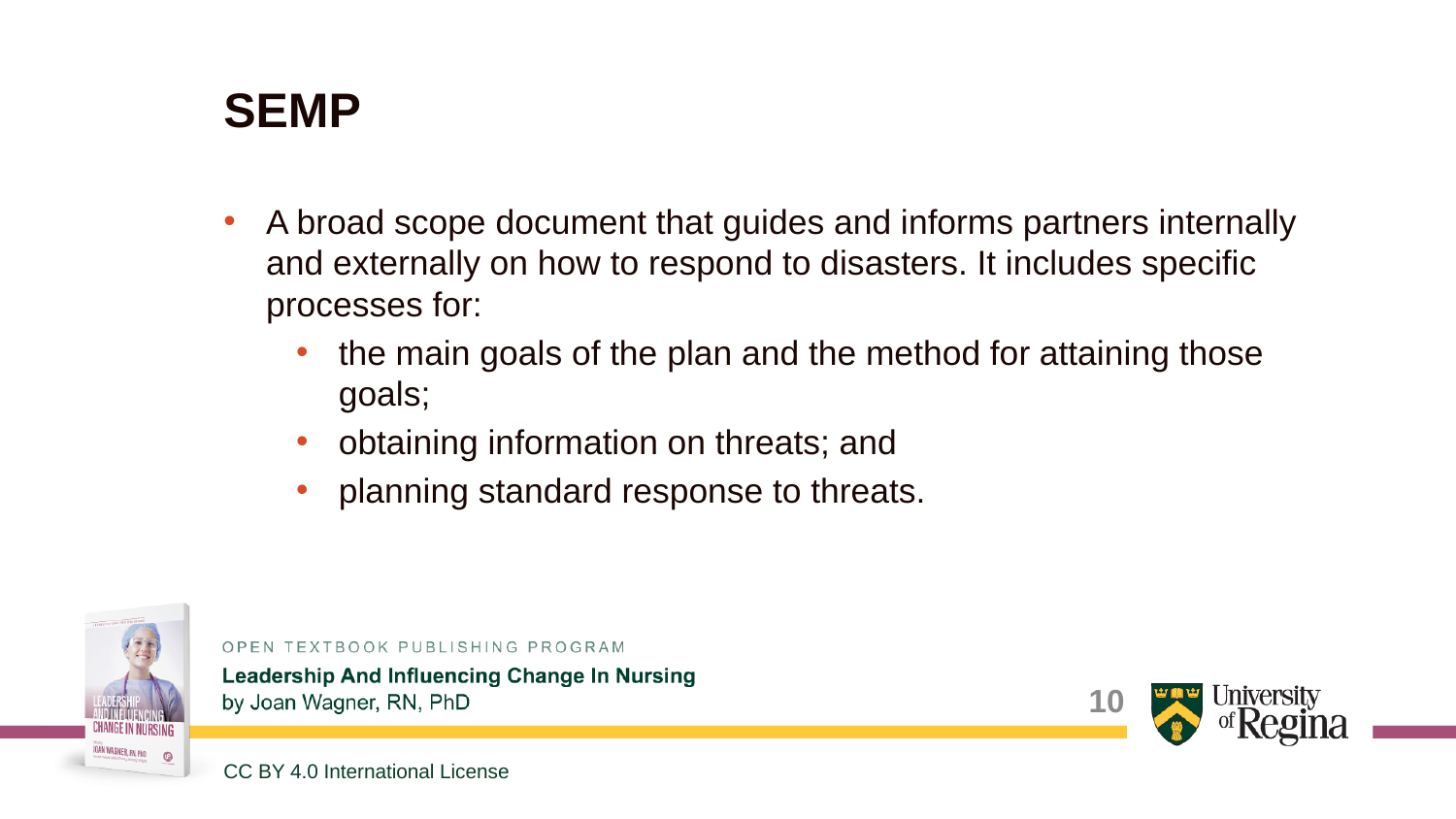

# SEMP
A broad scope document that guides and informs partners internally and externally on how to respond to disasters. It includes specific processes for:
the main goals of the plan and the method for attaining those goals;
obtaining information on threats; and
planning standard response to threats.

10
CC BY 4.0 International License